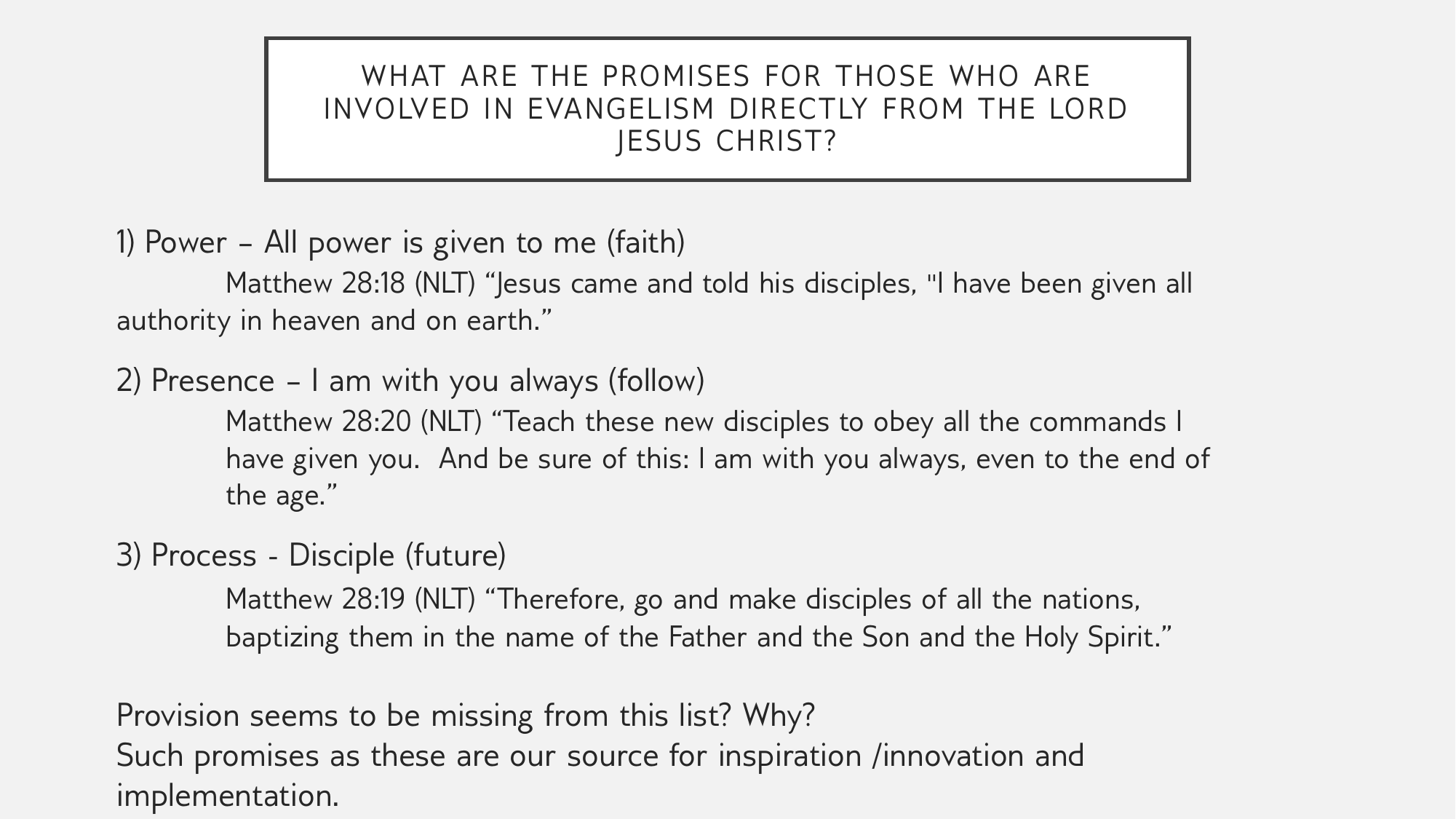

# What are the promises for those who are involved in Evangelism directly from the Lord Jesus Christ?
1) Power – All power is given to me (faith)
	Matthew 28:18 (NLT) “Jesus came and told his disciples, "I have been given all 	authority in heaven and on earth.”

2) Presence – I am with you always (follow)
	Matthew 28:20 (NLT) “Teach these new disciples to obey all the commands I
	have given you.  And be sure of this: I am with you always, even to the end of
	the age.”

3) Process - Disciple (future)
	Matthew 28:19 (NLT) “Therefore, go and make disciples of all the nations,
	baptizing them in the name of the Father and the Son and the Holy Spirit.”

Provision seems to be missing from this list? Why?
Such promises as these are our source for inspiration /innovation and implementation.